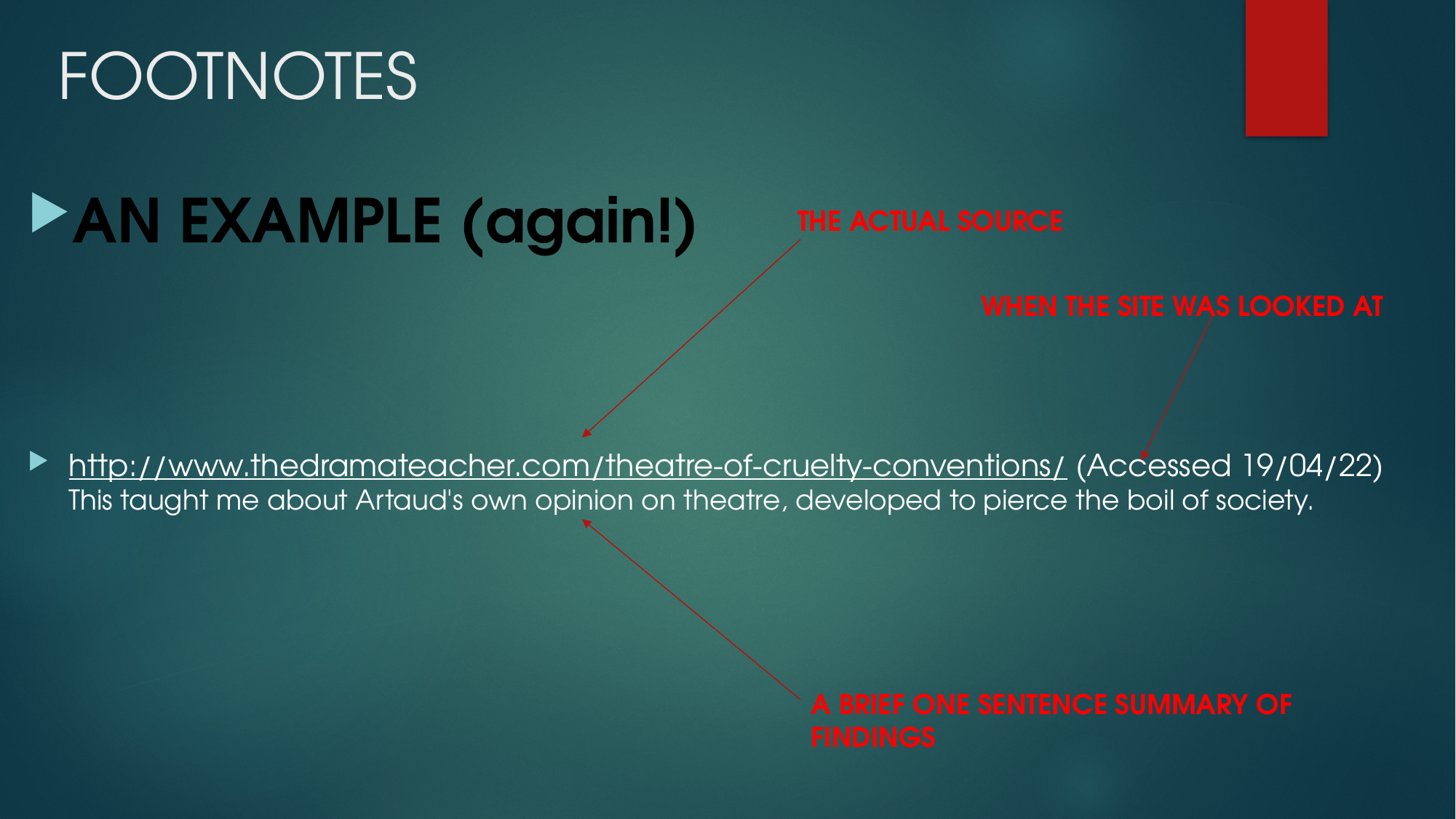

# FOOTNOTES
AN EXAMPLE (again!)

http://www.thedramateacher.com/theatre-of-cruelty-conventions/ (Accessed 19/04/22) This taught me about Artaud's own opinion on theatre, developed to pierce the boil of society.
THE ACTUAL SOURCE
WHEN THE SITE WAS LOOKED AT
A BRIEF ONE SENTENCE SUMMARY OF FINDINGS